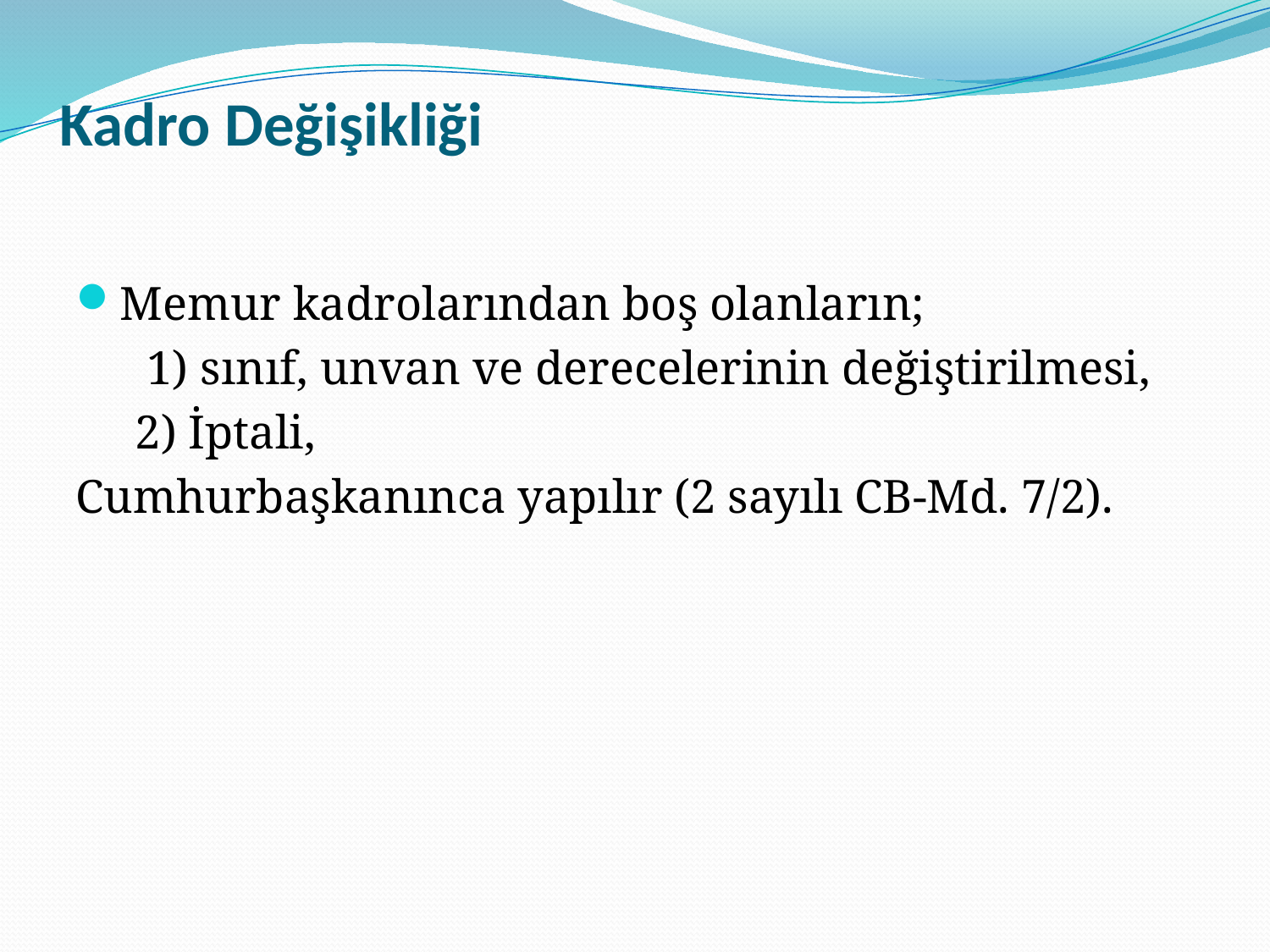

# Kadro Değişikliği
Memur kadrolarından boş olanların;
      1) sınıf, unvan ve derecelerinin değiştirilmesi,
     2) İptali,
Cumhurbaşkanınca yapılır (2 sayılı CB-Md. 7/2).